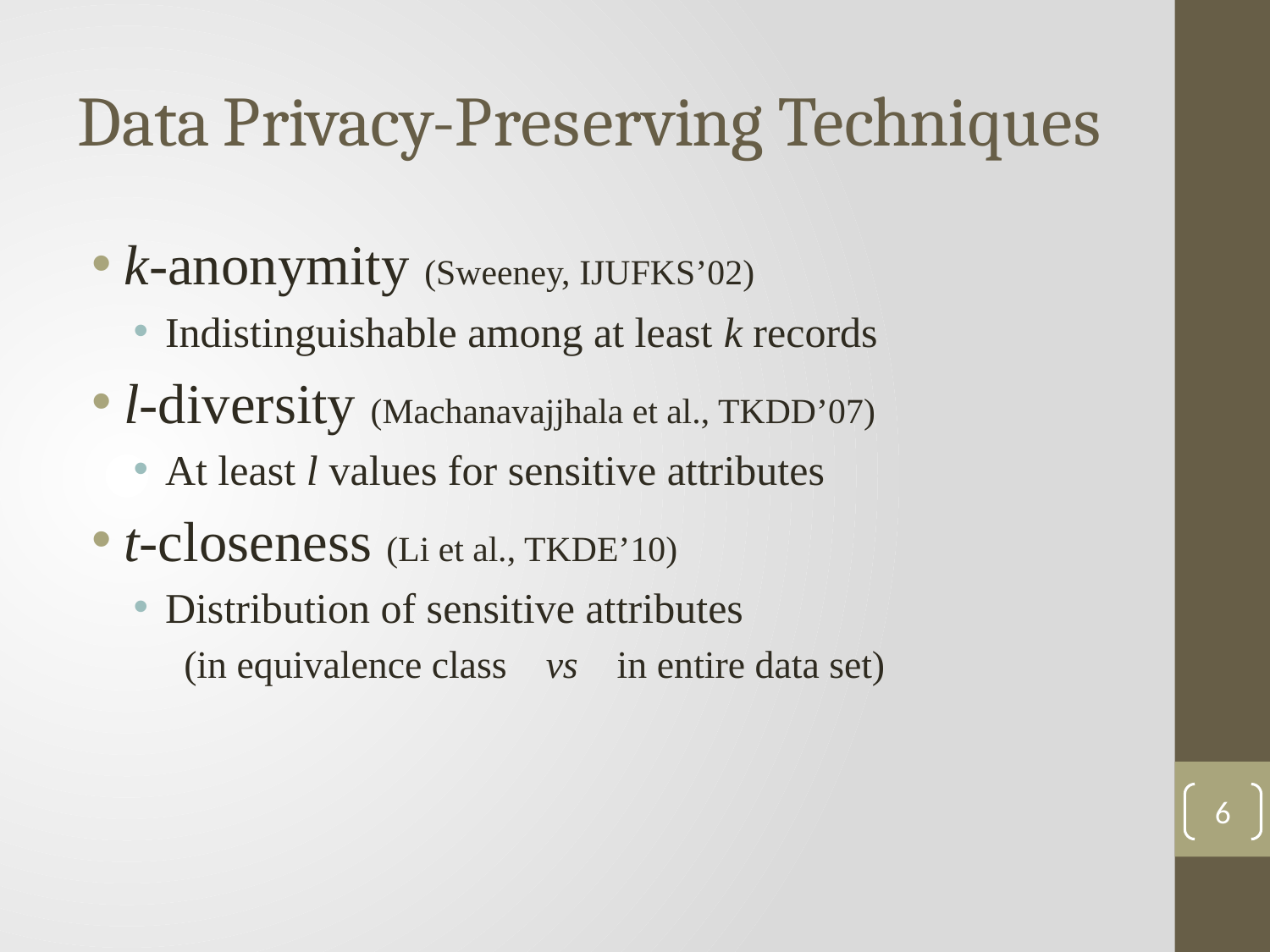

# Data Privacy-Preserving Techniques
k-anonymity (Sweeney, IJUFKS’02)
Indistinguishable among at least k records
l-diversity (Machanavajjhala et al., TKDD’07)
At least l values for sensitive attributes
t-closeness (Li et al., TKDE’10)
Distribution of sensitive attributes
(in equivalence class    vs    in entire data set)
6